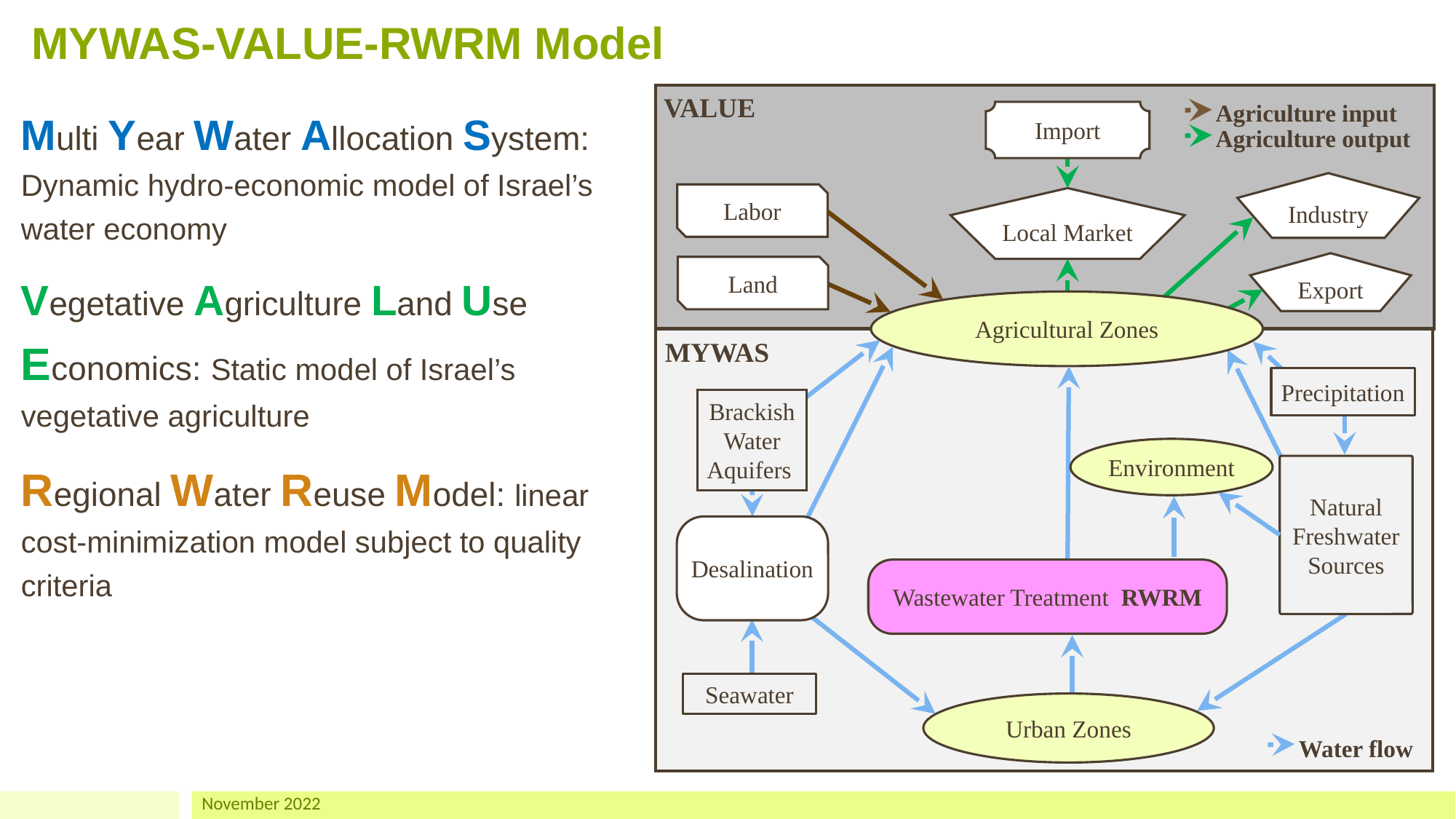

MYWAS-VALUE-RWRM Model
VALUE

Agriculture input
Import
Agriculture output
Industry
Labor
Local Market
Export
Land
Agricultural Zones

MYWAS
Precipitation
Brackish Water Aquifers
Environment
Natural Freshwater Sources
Desalination
Wastewater Treatment  RWRM
Seawater
Urban Zones
Water flow
Multi Year Water Allocation System: Dynamic hydro-economic model of Israel’s water economy
Vegetative Agriculture Land Use Economics: Static model of Israel’s vegetative agriculture
Regional Water Reuse Model: linear cost-minimization model subject to quality criteria
November 2022